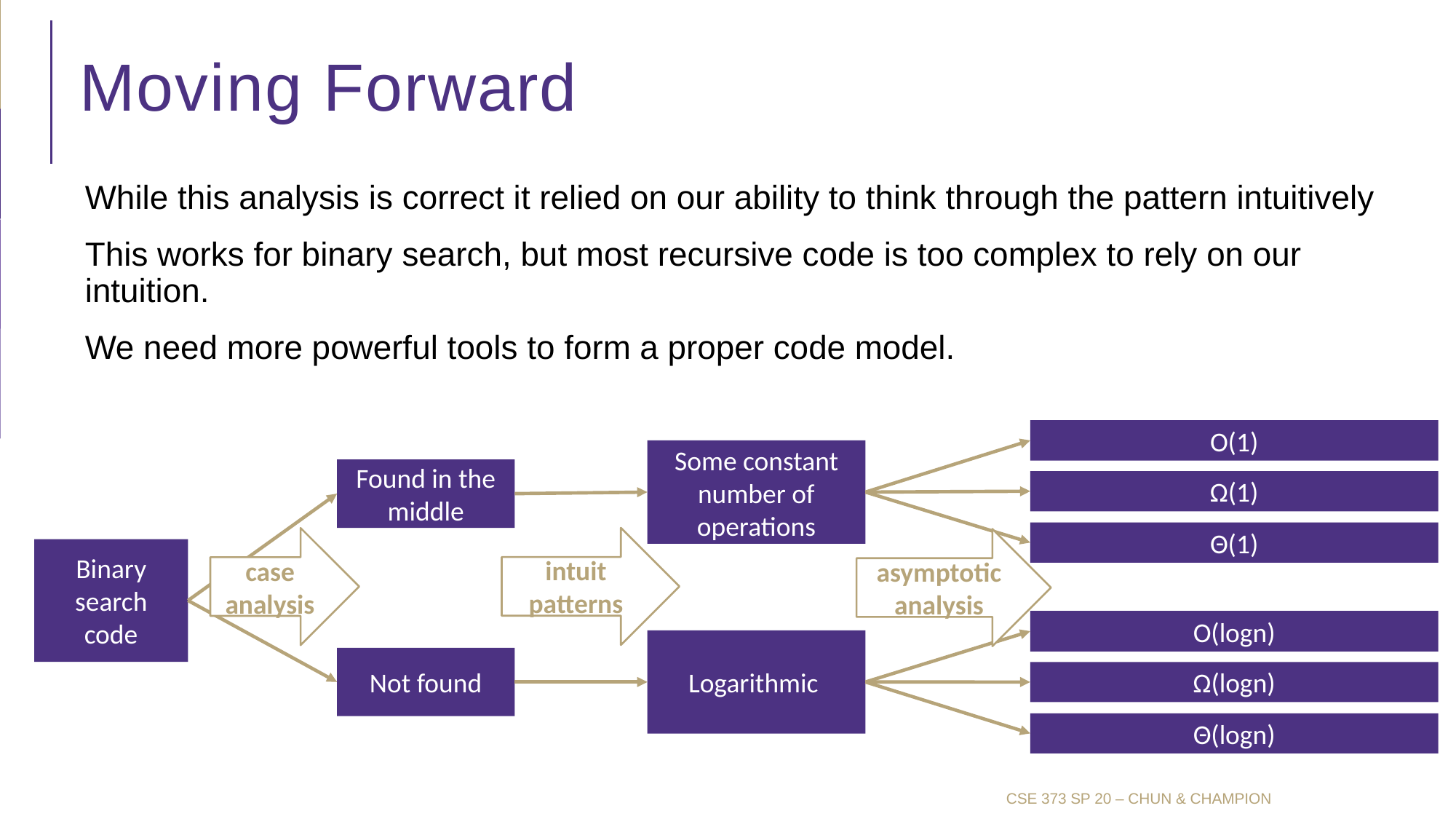

# Moving Forward
While this analysis is correct it relied on our ability to think through the pattern intuitively
This works for binary search, but most recursive code is too complex to rely on our intuition.
We need more powerful tools to form a proper code model.
O(1)
Some constant number of operations
Found in the middle
Ω(1)
Θ(1)
intuit patterns
case analysis
asymptotic analysis
Binary search code
O(logn)
Logarithmic
Not found
Ω(logn)
Θ(logn)
CSE 373 SP 20 – Chun & Champion